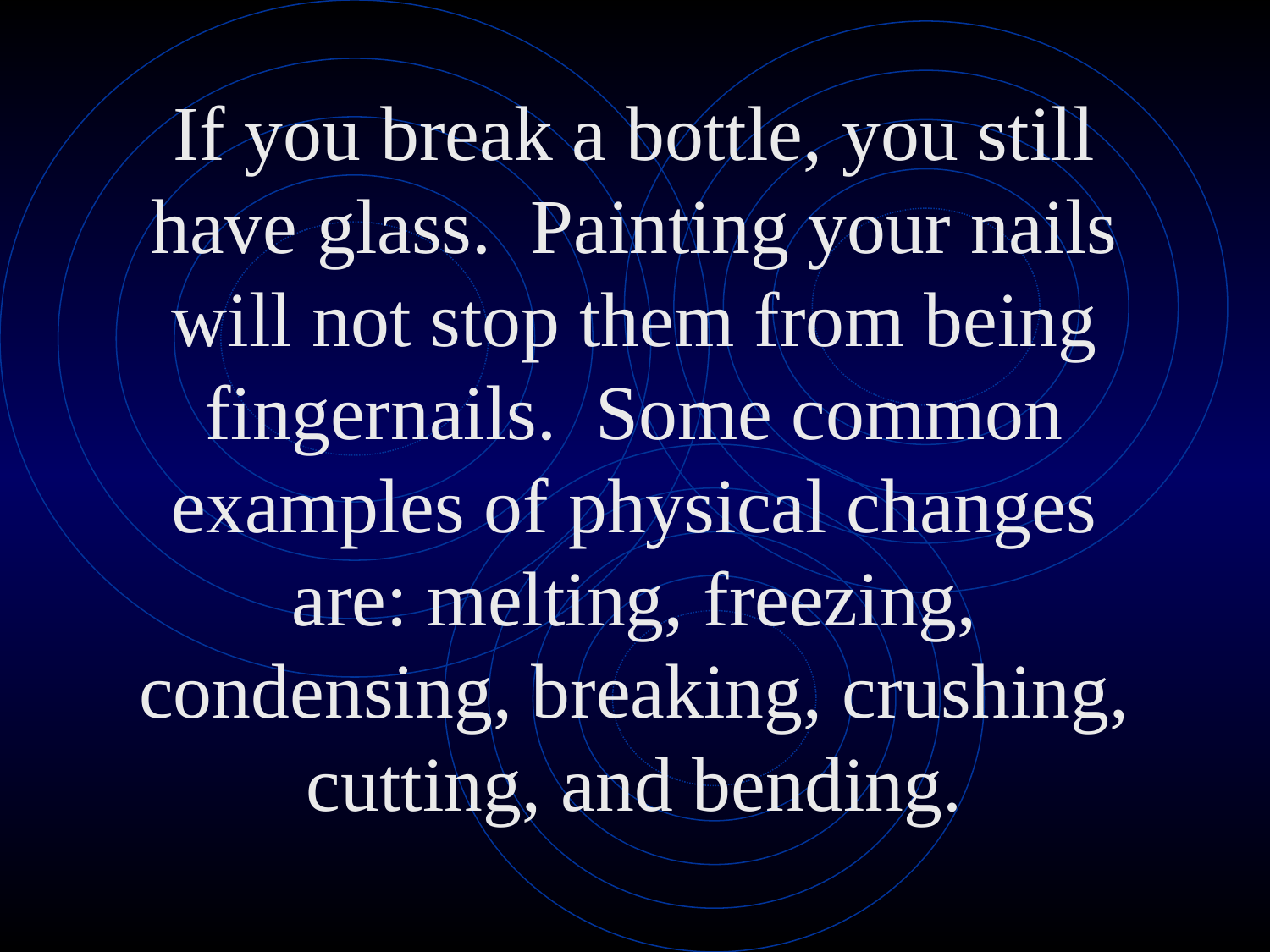

# If you break a bottle, you still have glass.  Painting your nails will not stop them from being fingernails.  Some common examples of physical changes are: melting, freezing, condensing, breaking, crushing, cutting, and bending.